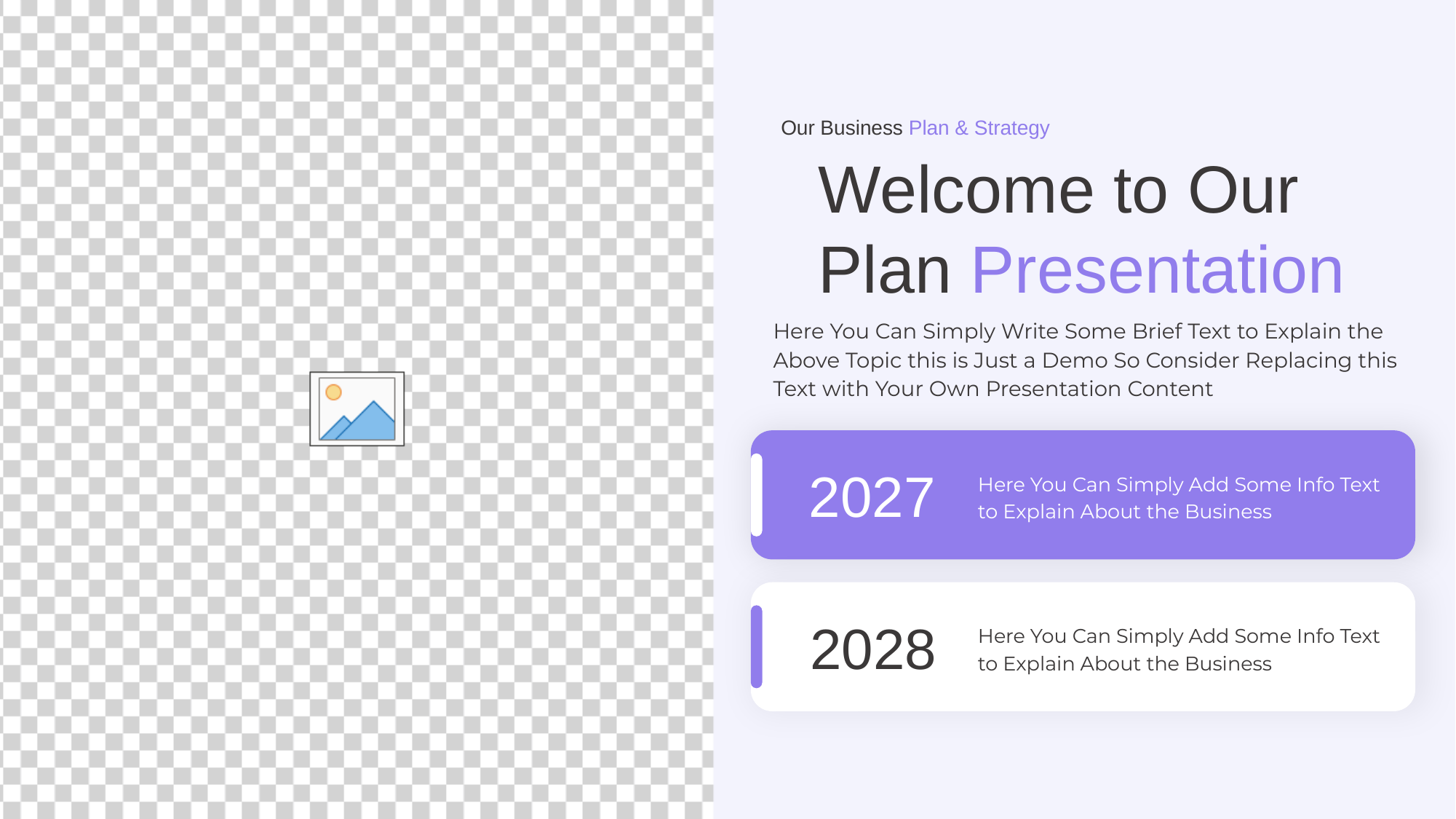

Our Business Plan & Strategy
Welcome to Our
Plan Presentation
Here You Can Simply Write Some Brief Text to Explain the
Above Topic this is Just a Demo So Consider Replacing this
Text with Your Own Presentation Content

2027
Here You Can Simply Add Some Info Text
to Explain About the Business

2028
Here You Can Simply Add Some Info Text
to Explain About the Business